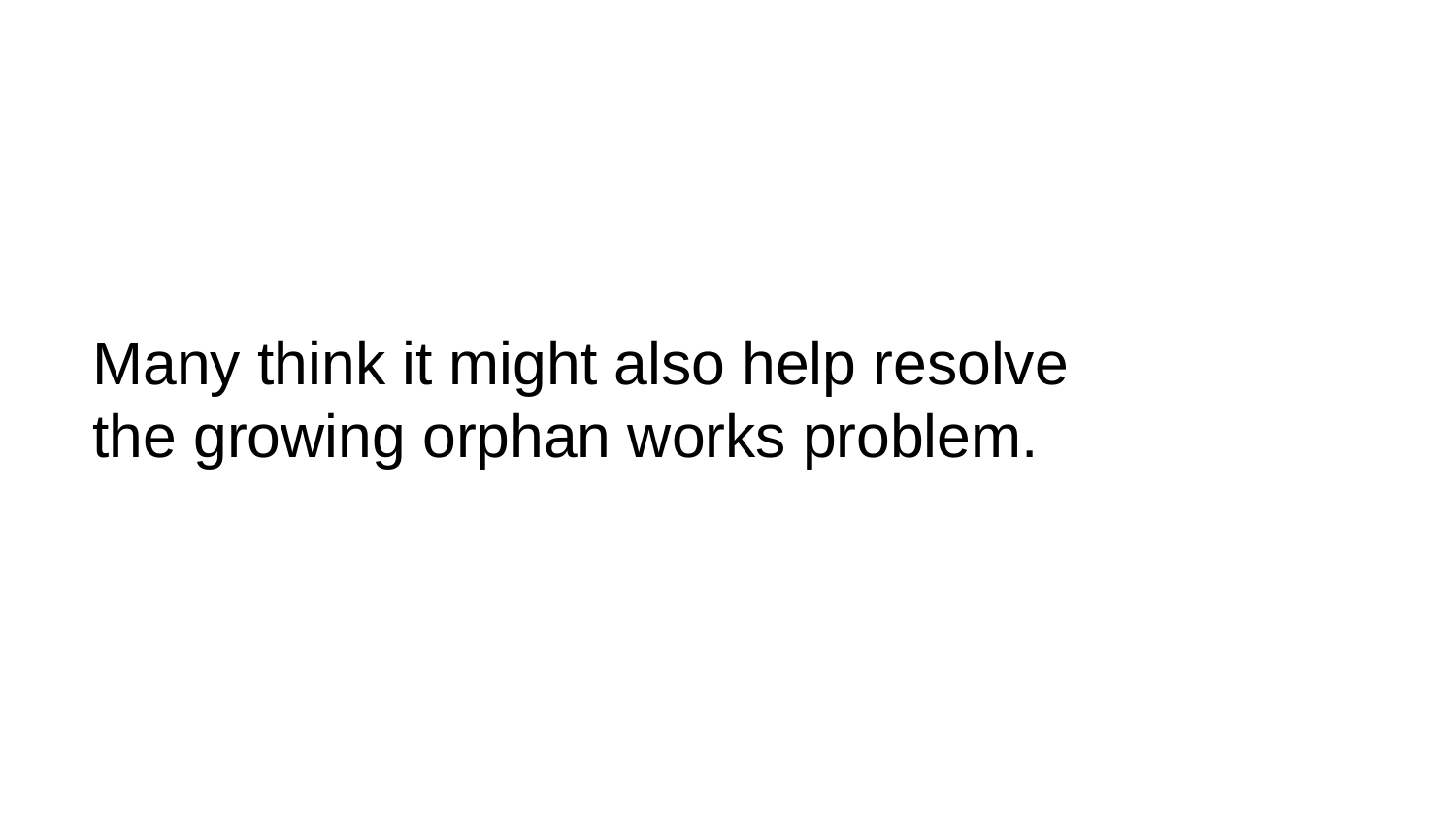

# Many think it might also help resolve the growing orphan works problem.